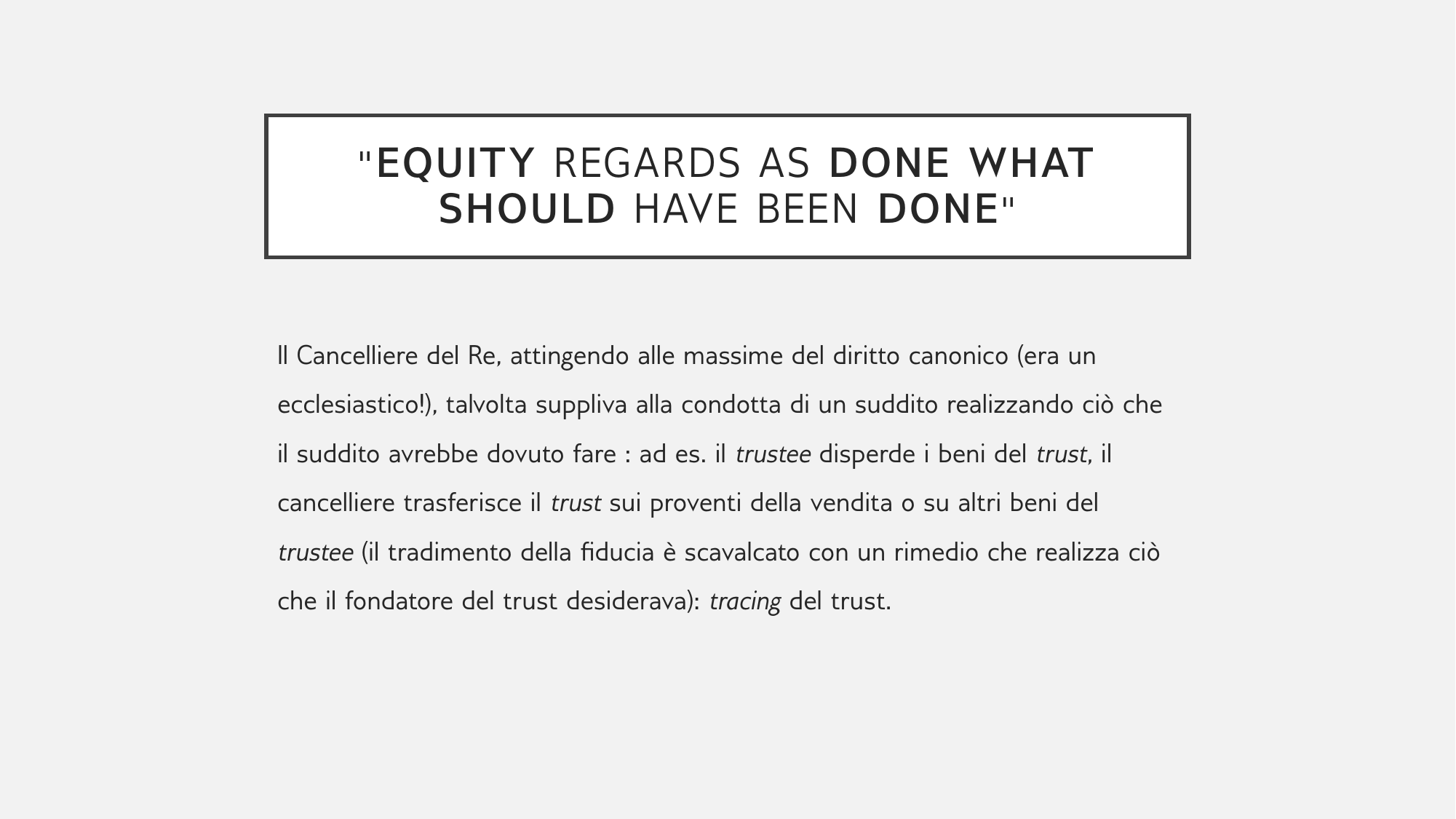

# "equity regards as done what should have been done"
Il Cancelliere del Re, attingendo alle massime del diritto canonico (era un ecclesiastico!), talvolta suppliva alla condotta di un suddito realizzando ciò che il suddito avrebbe dovuto fare : ad es. il trustee disperde i beni del trust, il cancelliere trasferisce il trust sui proventi della vendita o su altri beni del trustee (il tradimento della fiducia è scavalcato con un rimedio che realizza ciò che il fondatore del trust desiderava): tracing del trust.